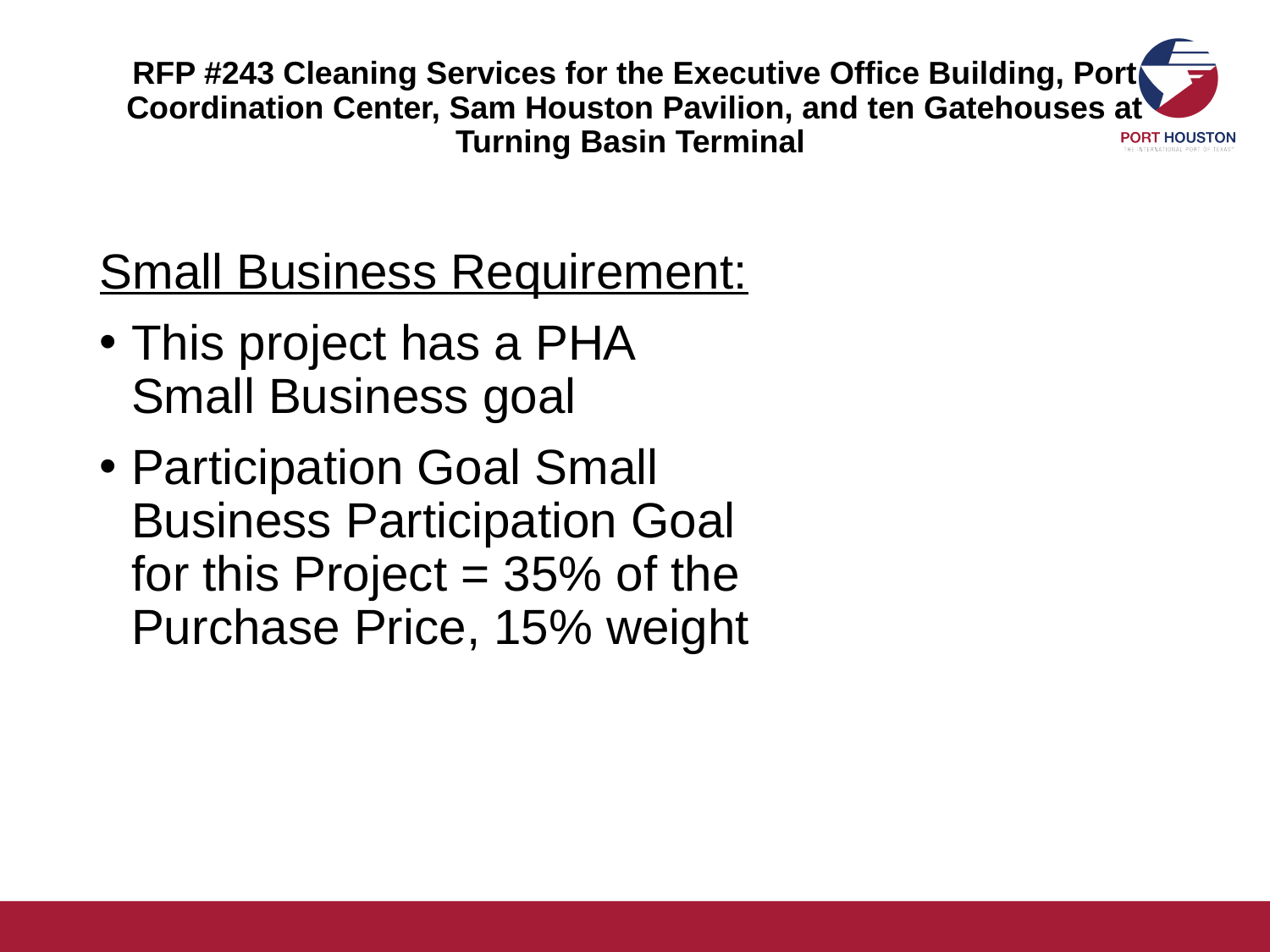

# RFP #243 Cleaning Services for the Executive Office Building, Port Coordination Center, Sam Houston Pavilion, and ten Gatehouses at Turning Basin Terminal

Small Business Requirement:
This project has a PHA Small Business goal
Participation Goal Small Business Participation Goal for this Project = 35% of the Purchase Price, 15% weight